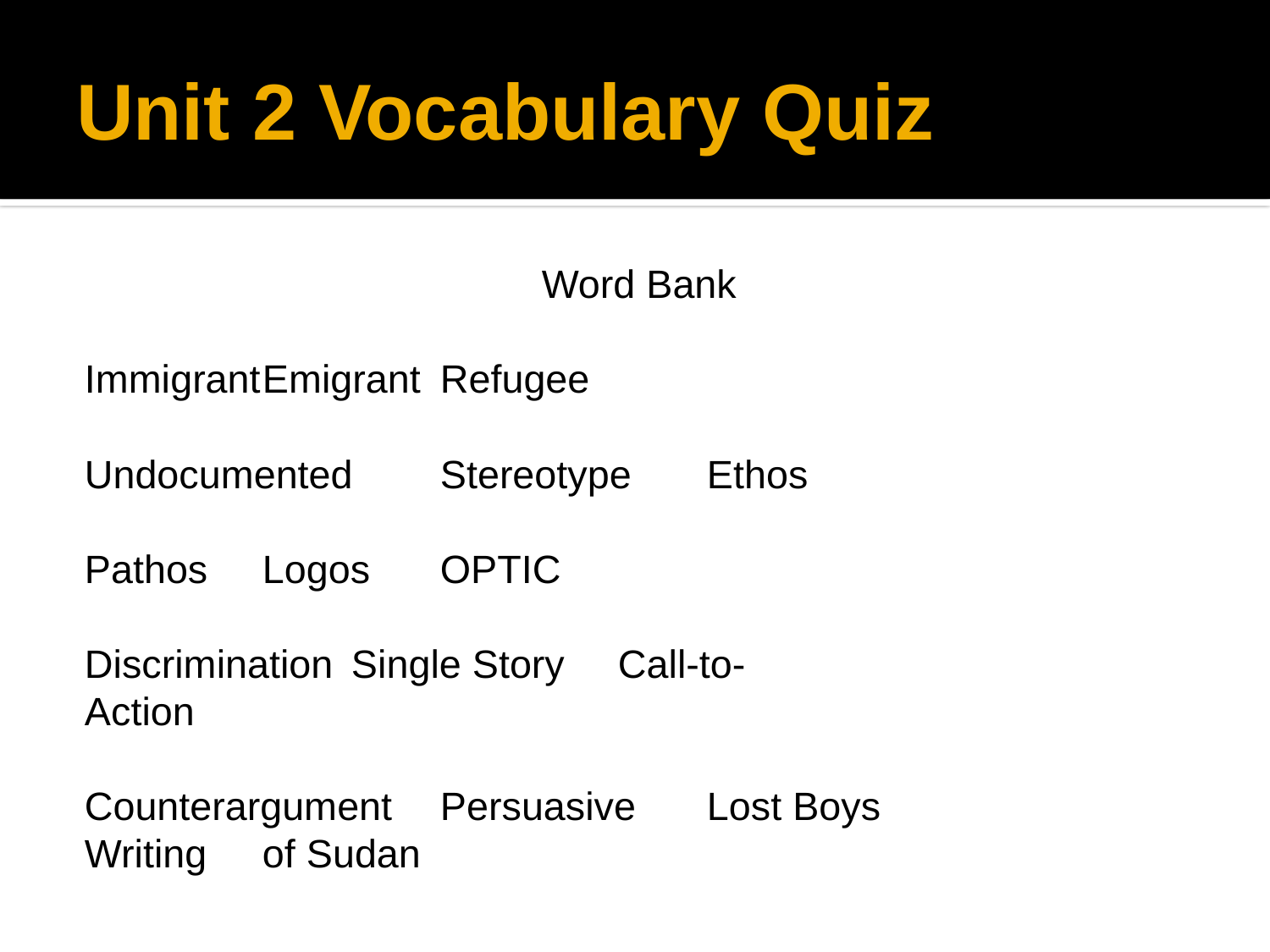

# Unit 2 Vocabulary Quiz
Word Bank

Immigrant			Emigrant		Refugee

Undocumented		Stereotype		Ethos

Pathos			Logos			OPTIC

Discrimination		Single Story		Call-to-
							Action

Counterargument		Persuasive 		Lost Boys
				Writing		of Sudan